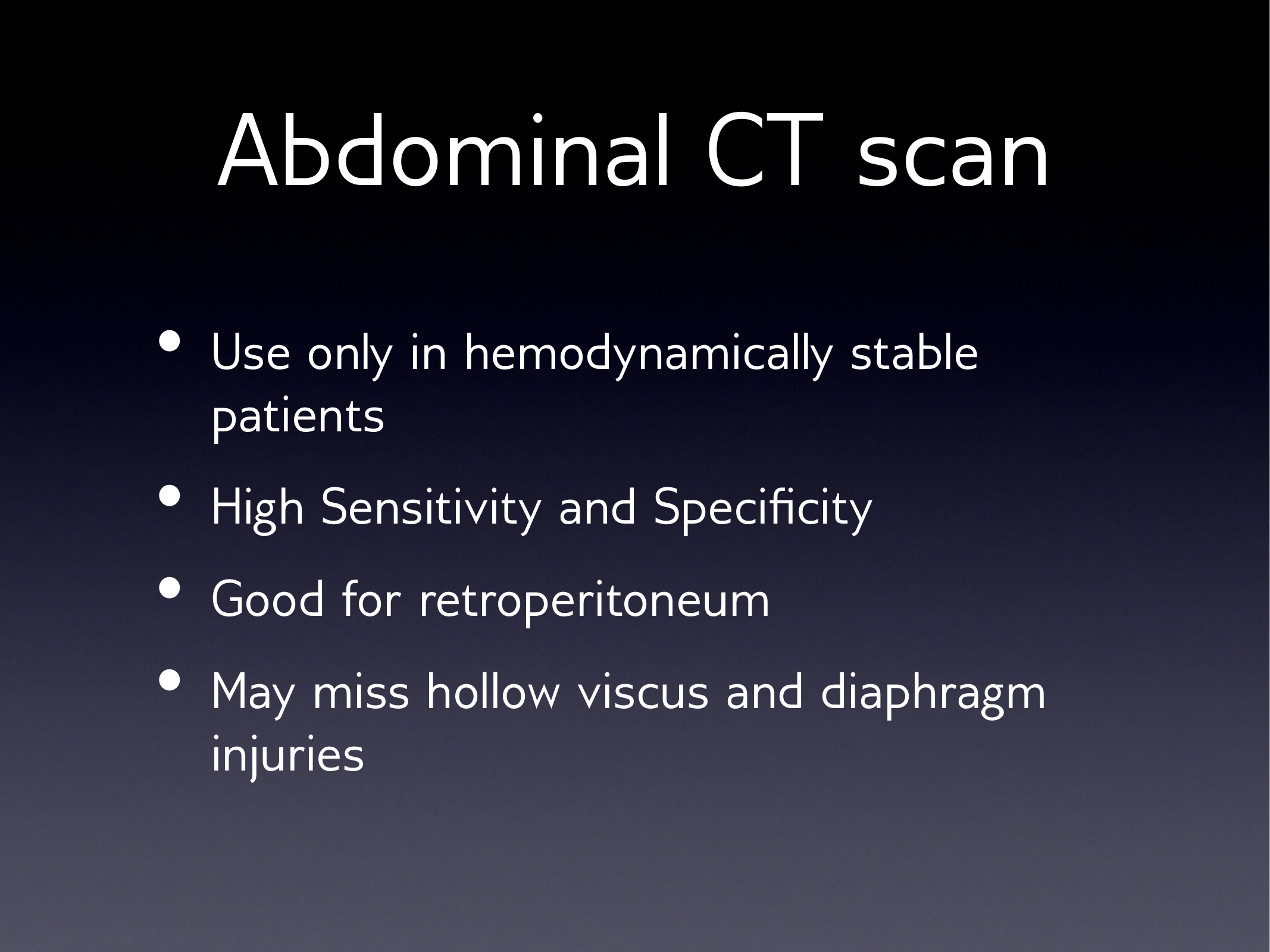

# Abdominal CT scan
Use only in hemodynamically stable patients
High Sensitivity and Specificity
Good for retroperitoneum
May miss hollow viscus and diaphragm injuries